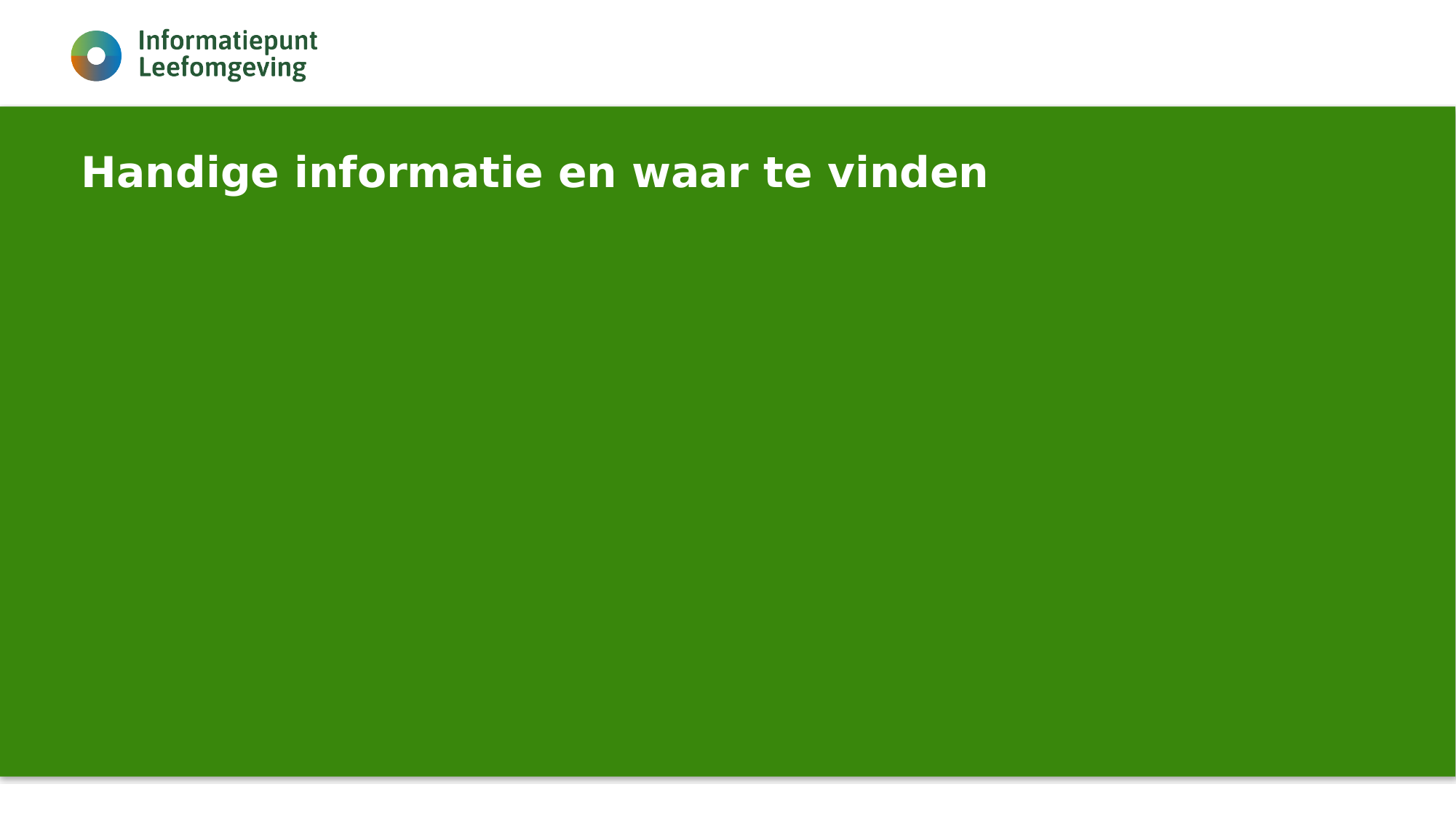

# Handige informatie en waar te vinden